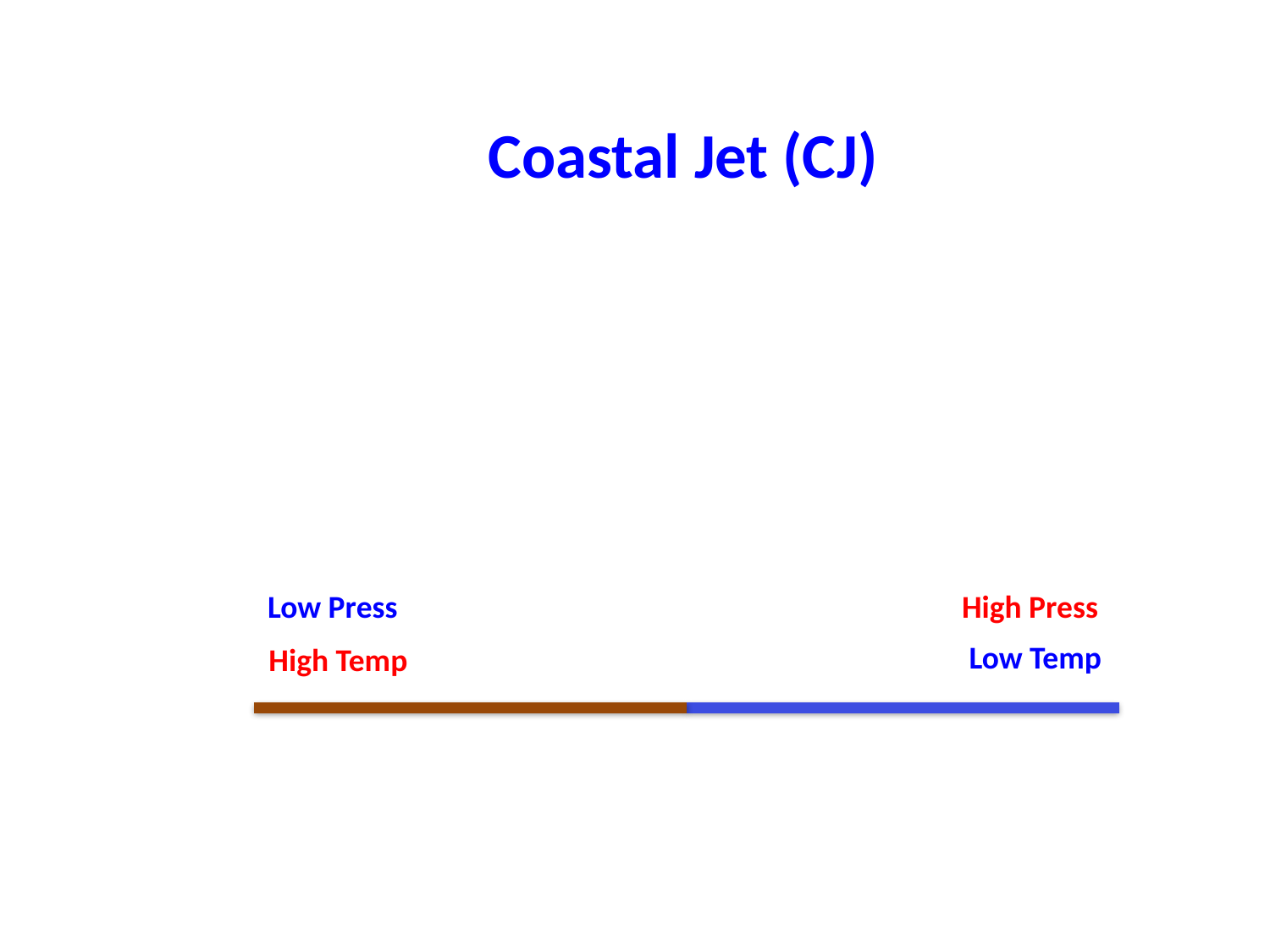

Coastal Jet (CJ)

Low Press
High Press
Low Temp
High Temp